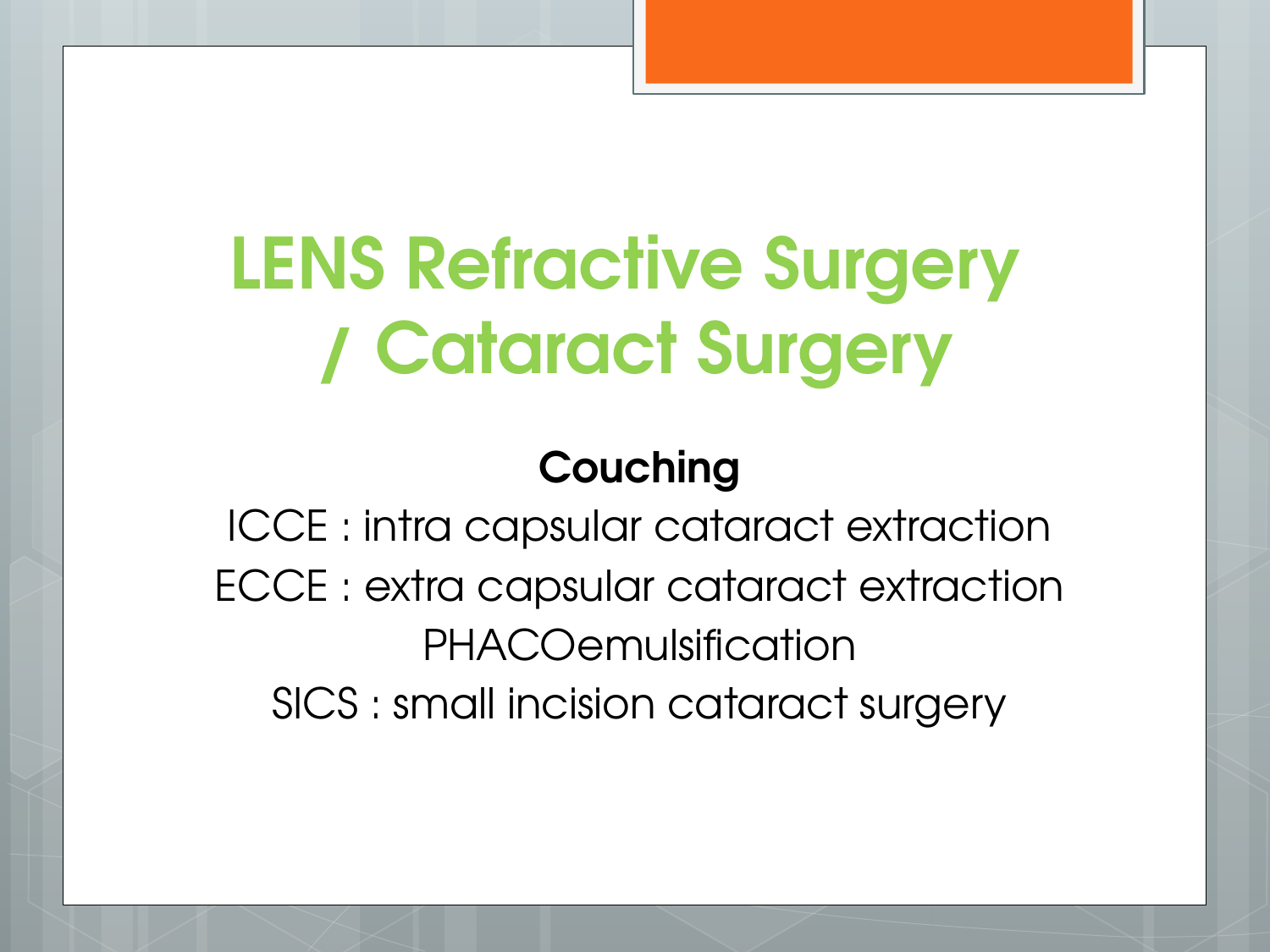

LENS Refractive Surgery
/ Cataract Surgery
Couching
ICCE : intra capsular cataract extraction
ECCE : extra capsular cataract extraction
PHACOemulsification
SICS : small incision cataract surgery